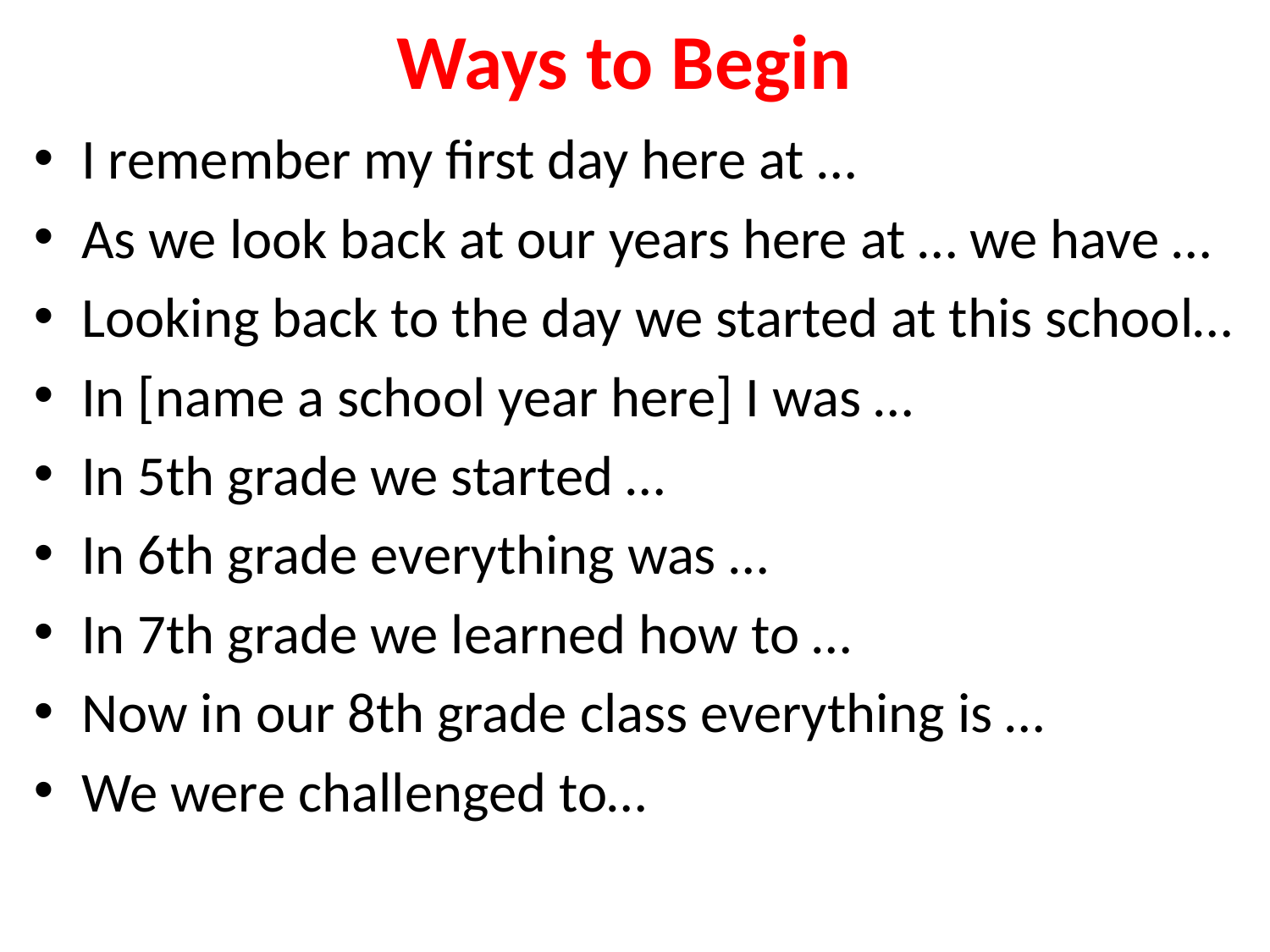

# Ways to Begin
I remember my first day here at …
As we look back at our years here at … we have …
Looking back to the day we started at this school…
In [name a school year here] I was …
In 5th grade we started …
In 6th grade everything was …
In 7th grade we learned how to …
Now in our 8th grade class everything is …
We were challenged to…